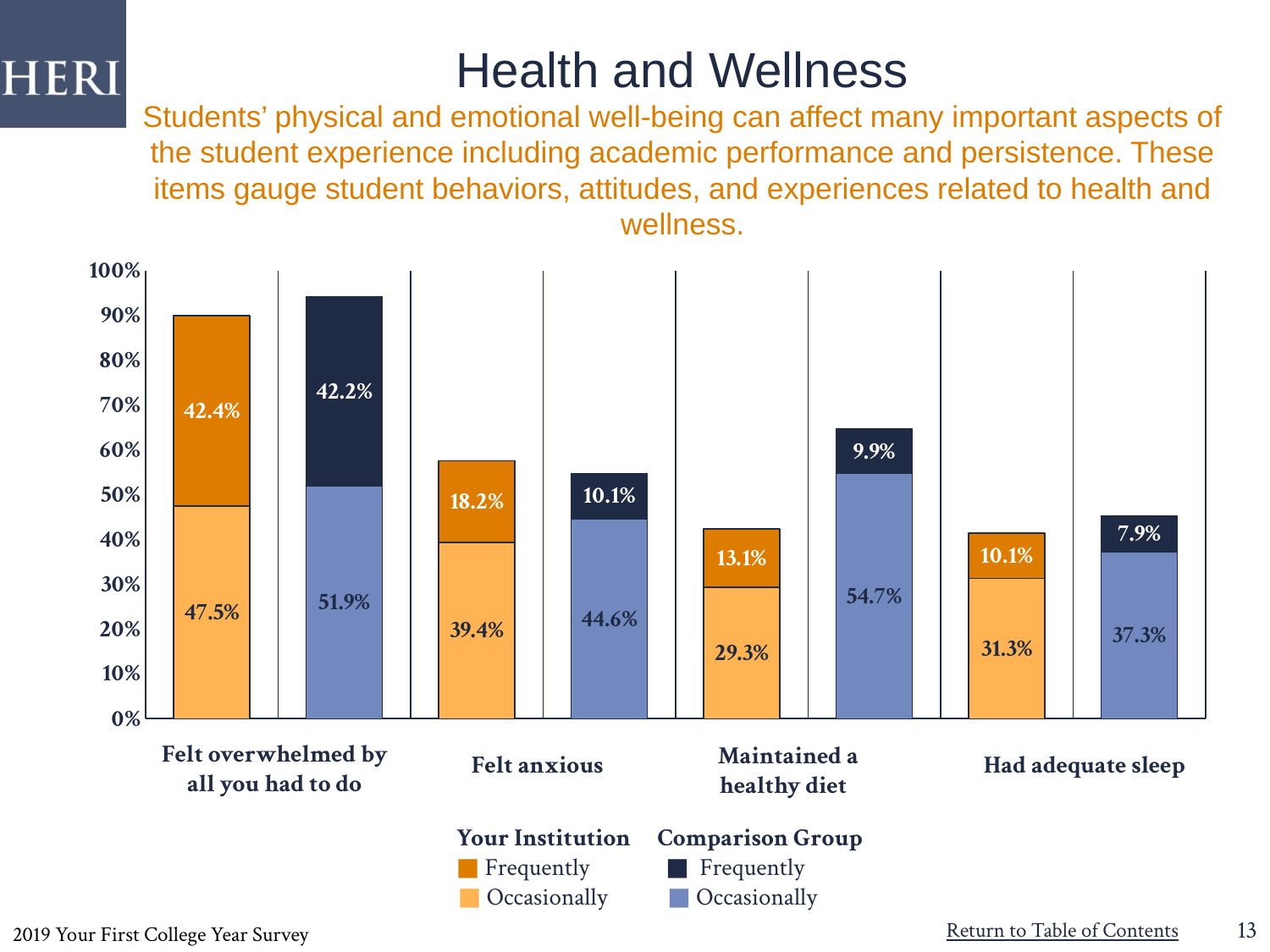

# Health and Wellness Students’ physical and emotional well-being can affect many important aspects of the student experience including academic performance and persistence. These items gauge student behaviors, attitudes, and experiences related to health and wellness.

### Chart

| Category | Occasionally | Frequently |
|---|---|---|
| Your Institution | 0.475 | 0.424 |
| Comparison Group | 0.519 | 0.422 |
| Your Institution | 0.394 | 0.182 |
| Comparison Group | 0.446 | 0.101 |
| Your Institution | 0.293 | 0.131 |
| Comparison Group | 0.547 | 0.099 |
| Your Institution | 0.313 | 0.101 |
| Comparison Group | 0.373 | 0.079 |
Felt overwhelmed by all you had to do
Maintained a healthy diet
Felt anxious
Had adequate sleep
Your Institution
■ Frequently
■ Occasionally

Comparison Group
 ■  Frequently
■ Occasionally

13
2019 Your First College Year Survey